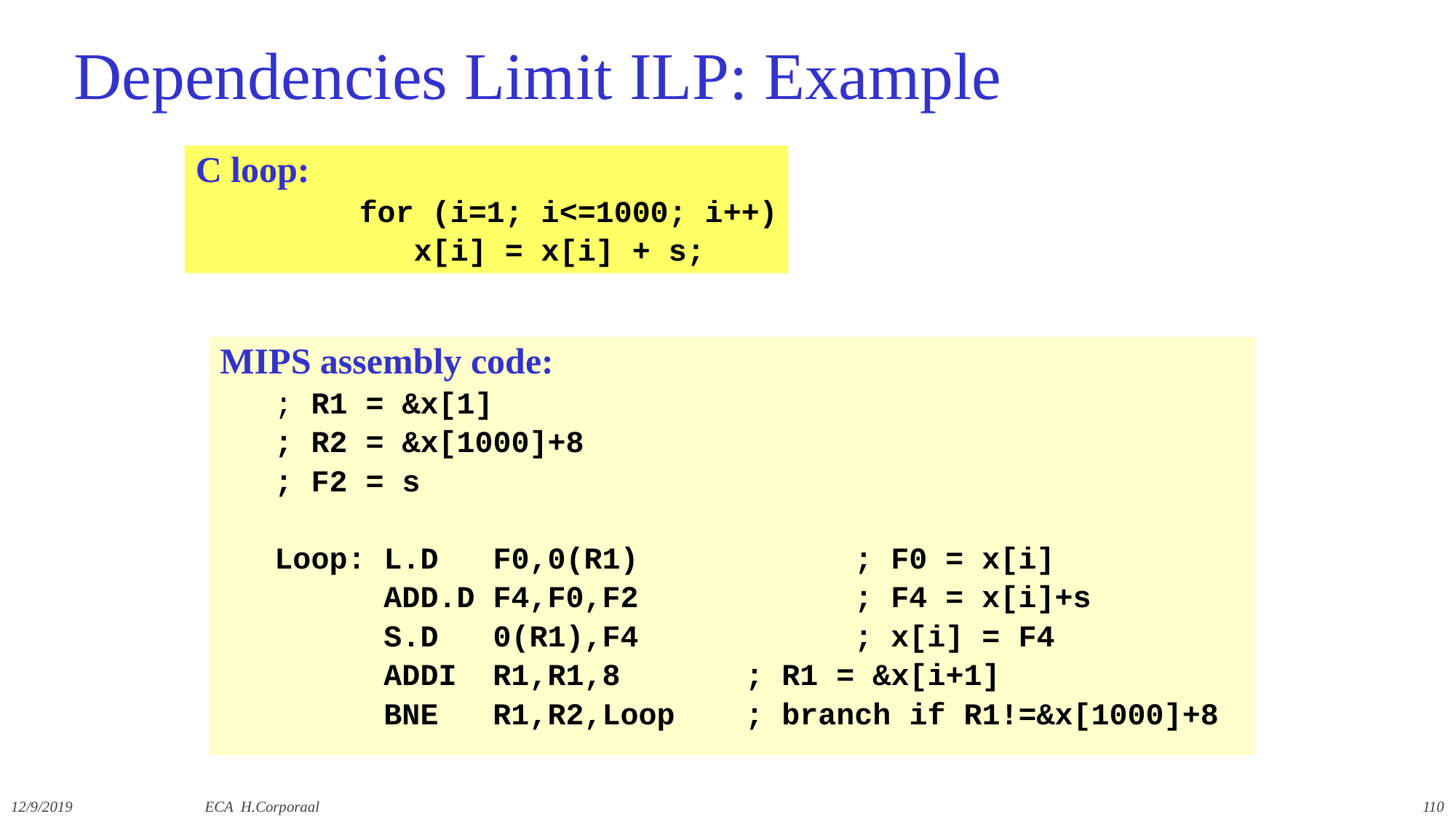

# Dependencies Limit ILP: Example
C loop:
	for (i=1; i<=1000; i++)
	   x[i] = x[i] + s;
MIPS assembly code:
; R1 = &x[1]
; R2 = &x[1000]+8
; F2 = s

Loop: L.D   F0,0(R1)		; F0 = x[i]
      ADD.D F4,F0,F2		; F4 = x[i]+s
      S.D   0(R1),F4		; x[i] = F4
      ADDI  R1,R1,8		; R1 = &x[i+1]
      BNE   R1,R2,Loop	; branch if R1!=&x[1000]+8
12/9/2019
ECA  H.Corporaal
110